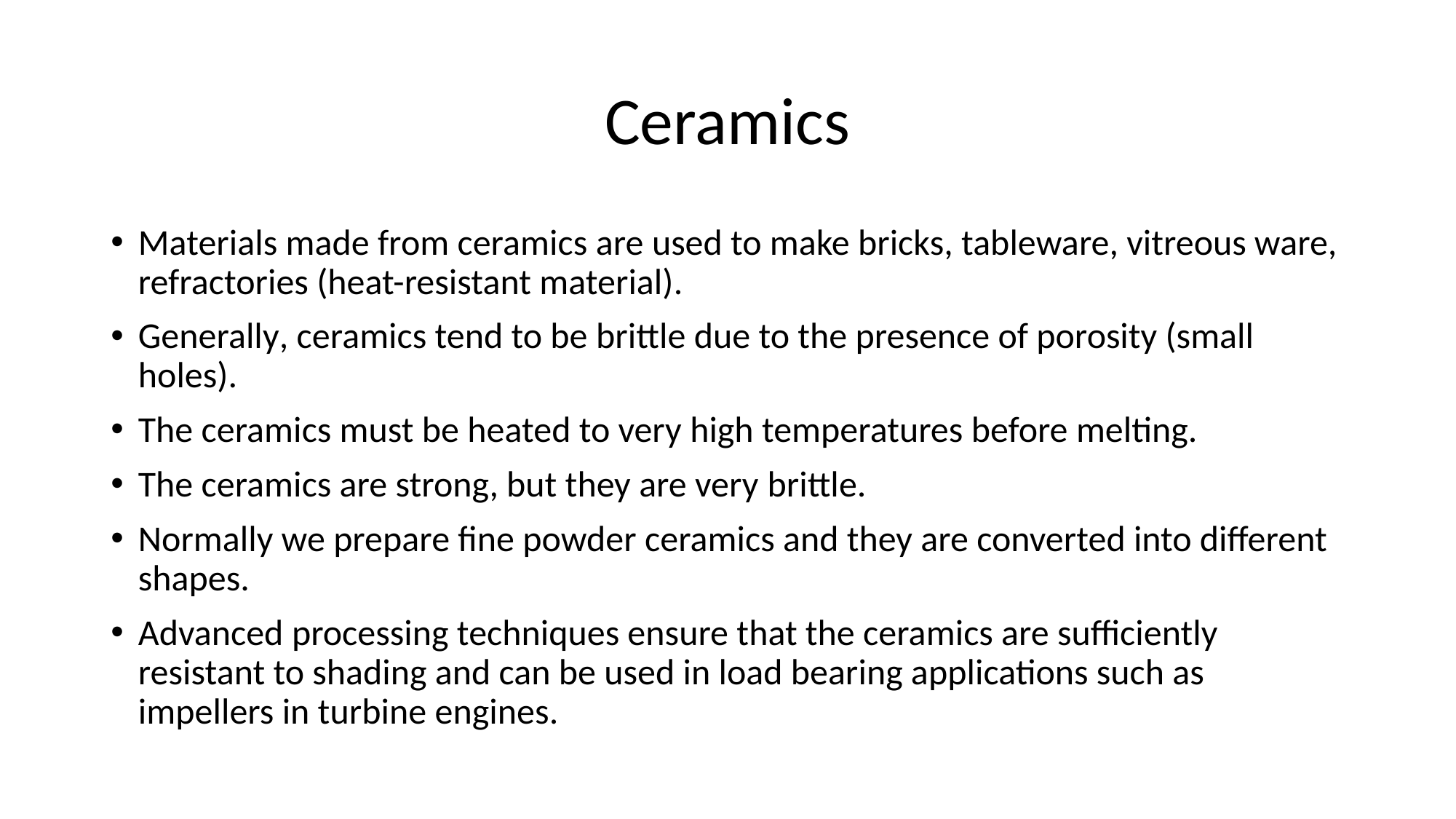

# Ceramics
Materials made from ceramics are used to make bricks, tableware, vitreous ware, refractories (heat-resistant material).
Generally, ceramics tend to be brittle due to the presence of porosity (small holes).
The ceramics must be heated to very high temperatures before melting.
The ceramics are strong, but they are very brittle.
Normally we prepare fine powder ceramics and they are converted into different shapes.
Advanced processing techniques ensure that the ceramics are sufficiently resistant to shading and can be used in load bearing applications such as impellers in turbine engines.